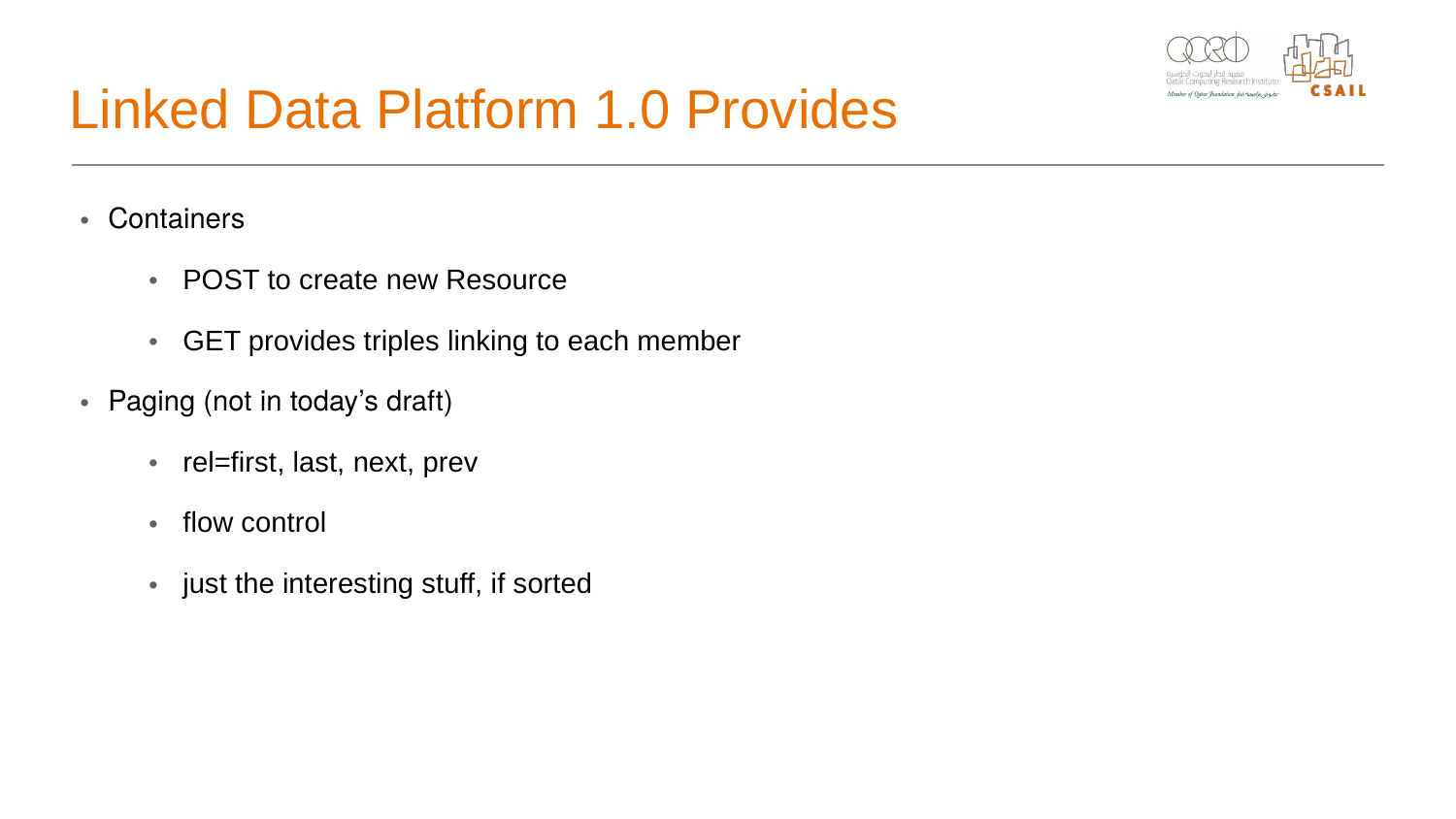

# Linked Data Platform 1.0 Provides
Containers
POST to create new Resource
GET provides triples linking to each member
Paging (not in today’s draft)
rel=first, last, next, prev
flow control
just the interesting stuff, if sorted